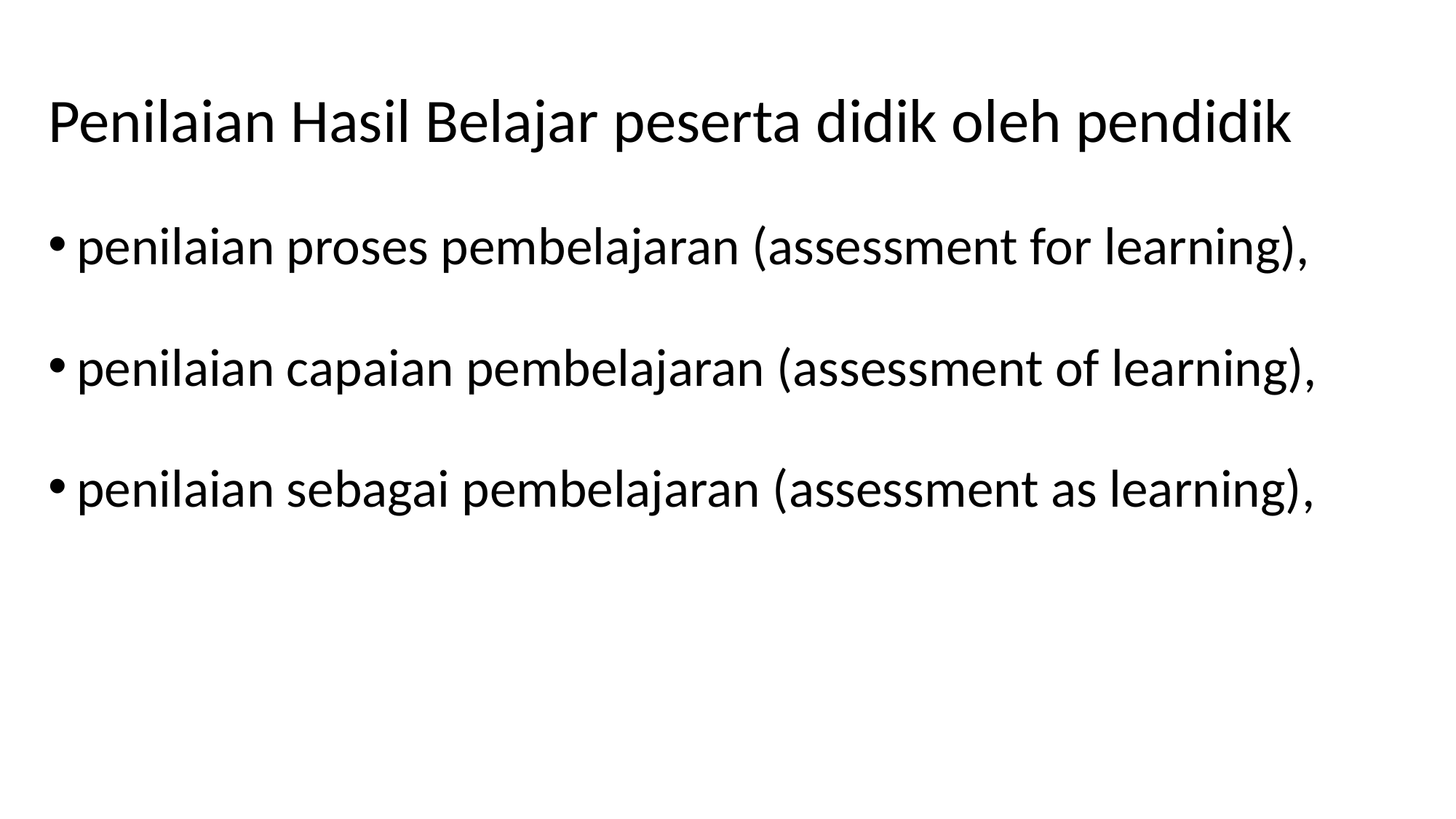

Penilaian Hasil Belajar peserta didik oleh pendidik
penilaian proses pembelajaran (assessment for learning),
penilaian capaian pembelajaran (assessment of learning),
penilaian sebagai pembelajaran (assessment as learning),